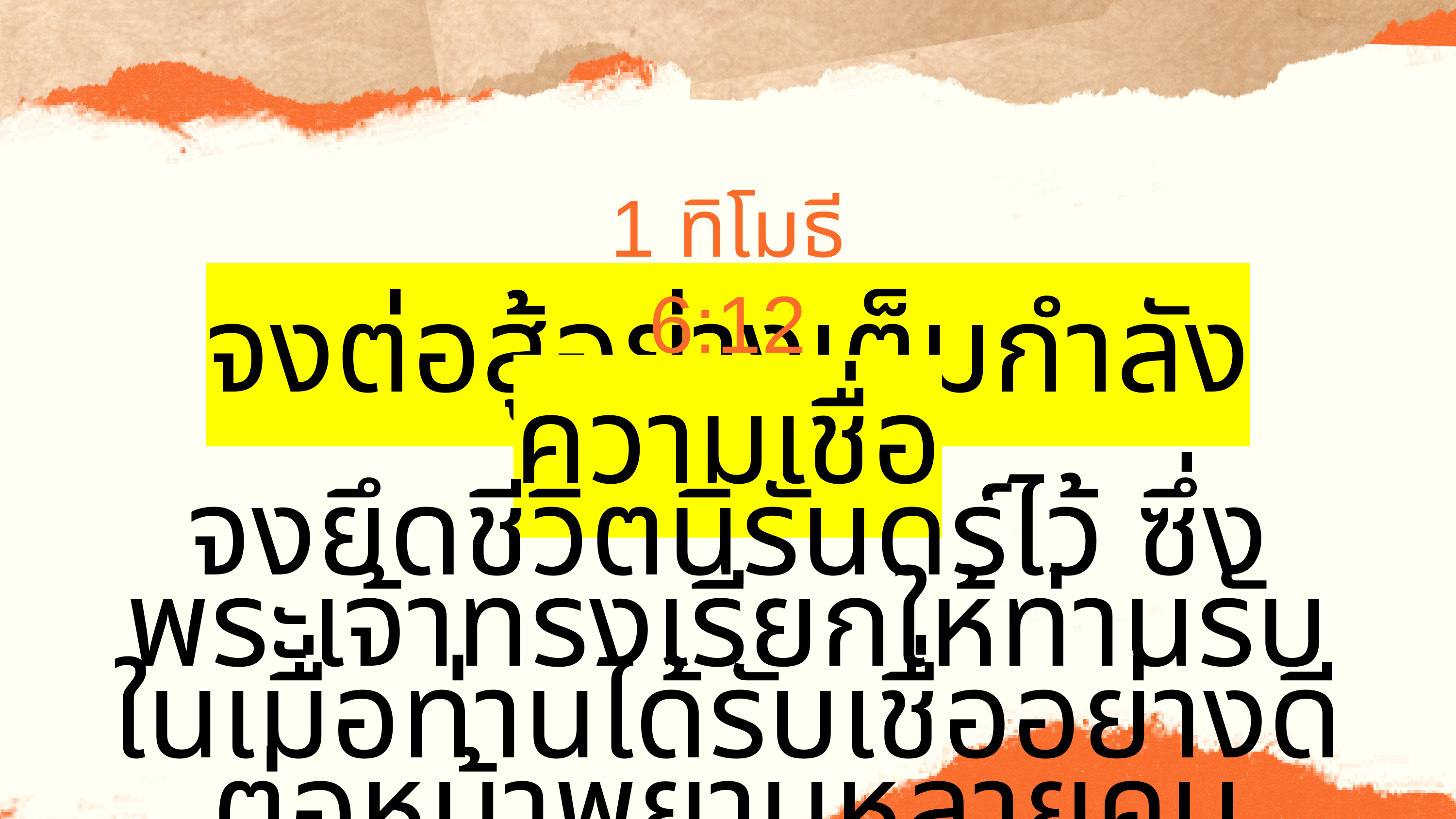

1 ทิโมธี 6:12

จงต่อสู้อย่างเต็มกำลังความเชื่อ
จงยึดชีวิตนิรันดร์ไว้ ซึ่งพระเจ้าทรงเรียกให้ท่านรับ ในเมื่อท่านได้รับเชื่ออย่างดี
ต่อหน้าพยานหลายคน